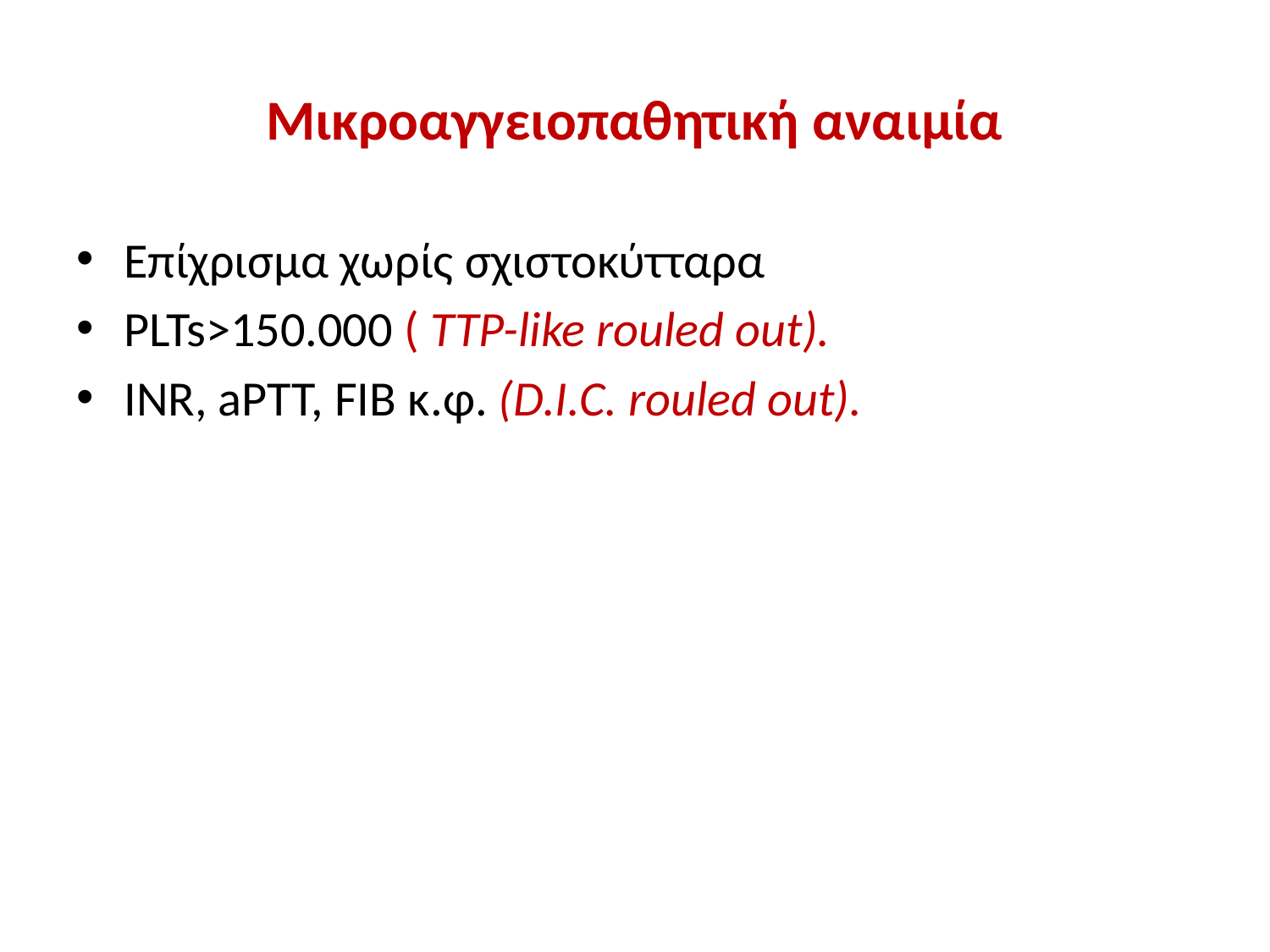

# Μικροαγγειοπαθητική αναιμία
Επίχρισμα χωρίς σχιστοκύτταρα
PLTs>150.000 ( TTP-like rouled out).
INR, aPTT, FIB κ.φ. (D.I.C. rouled out).